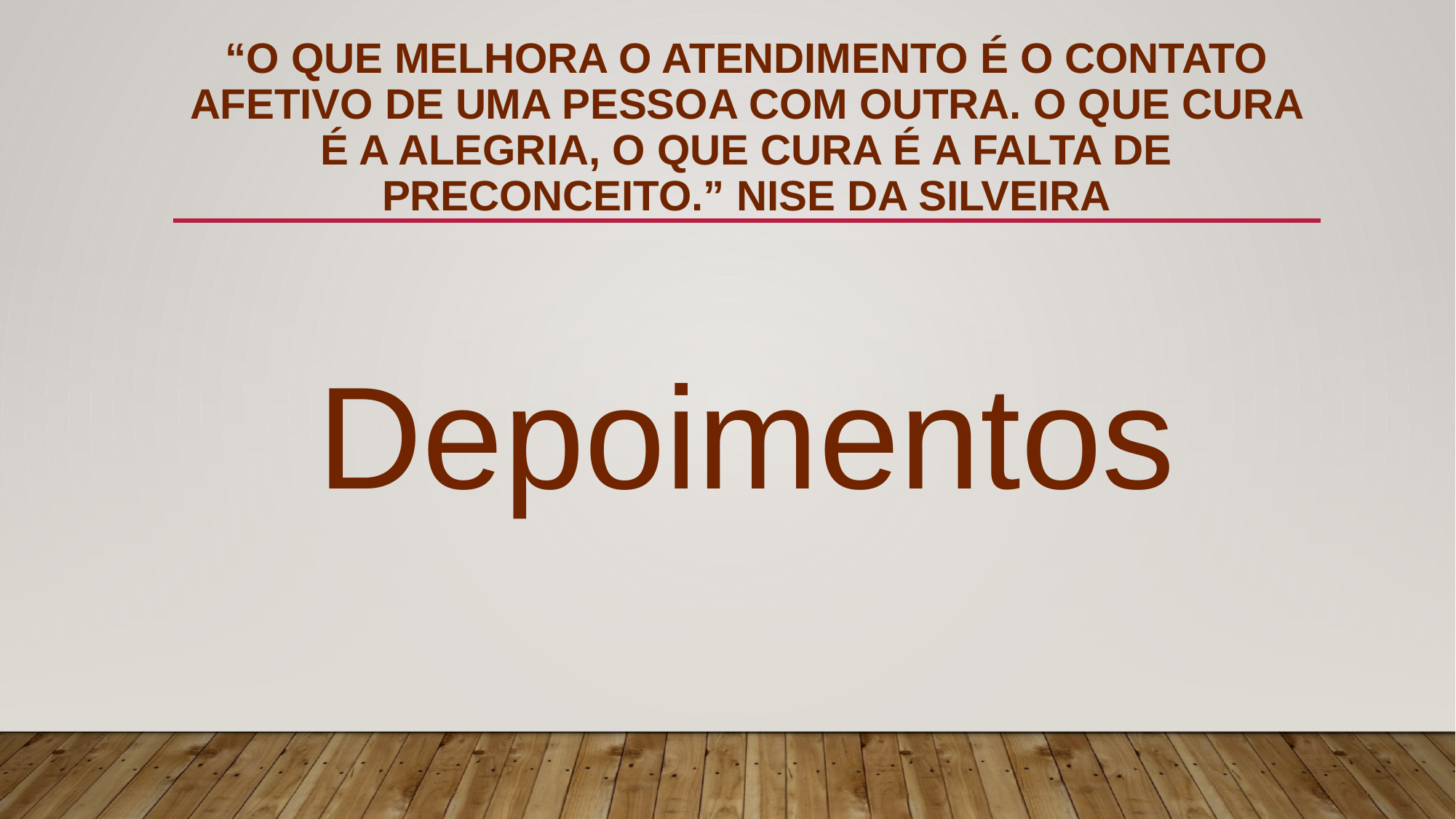

# “O que melhora o atendimento é o contato afetivo de uma pessoa com outra. O que cura é a alegria, o que cura é a falta de preconceito.” Nise da Silveira
Depoimentos